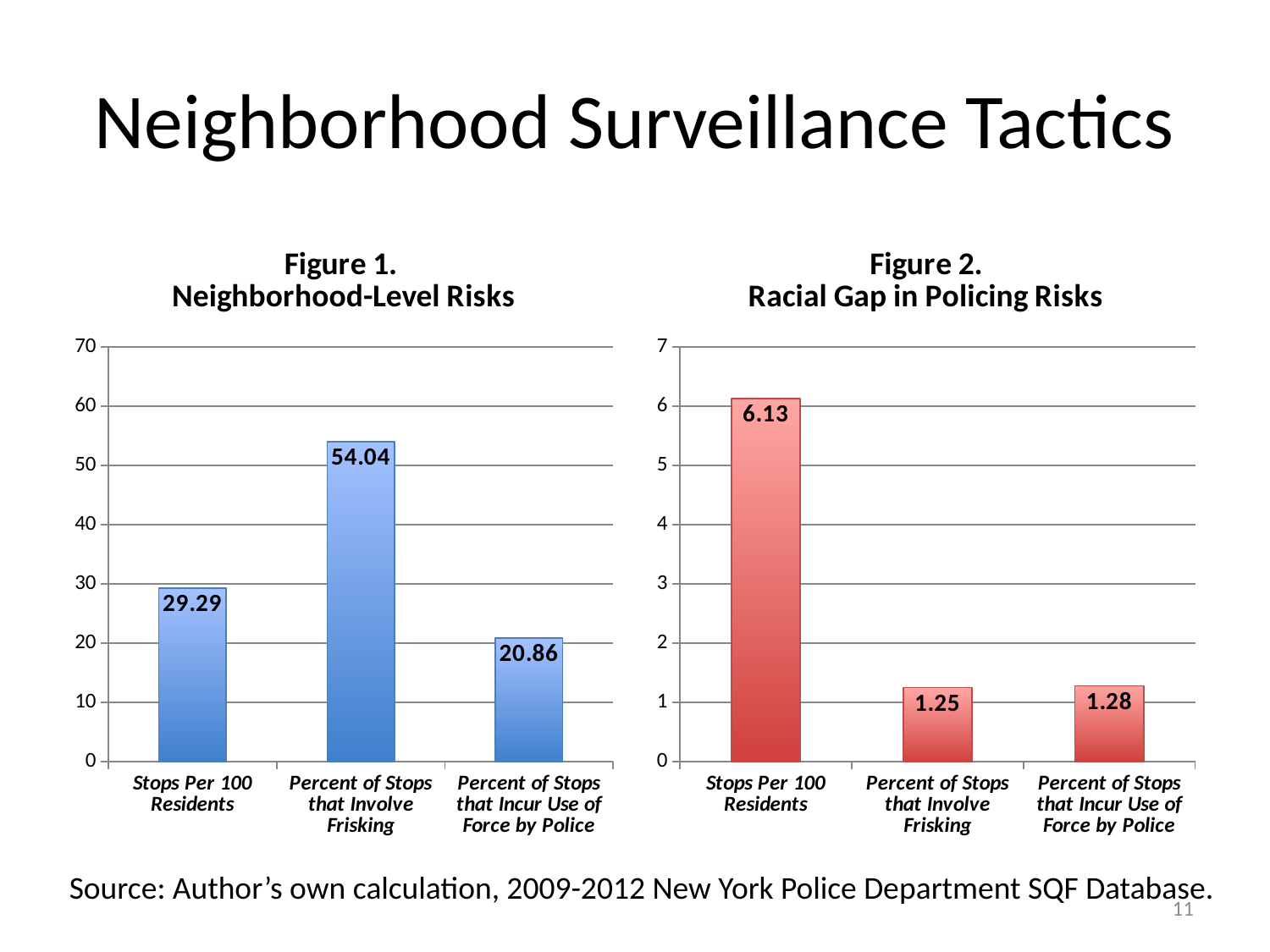

# Neighborhood Surveillance Tactics

### Chart: Figure 1.
Neighborhood-Level Risks

| Category |  |
|---|---|
| Stops Per 100 Residents | 29.29 |
| Percent of Stops that Involve Frisking | 54.04 |
| Percent of Stops that Incur Use of Force by Police | 20.86 |

### Chart: Figure 2.
Racial Gap in Policing Risks

| Category |  |
|---|---|
| Stops Per 100 Residents | 6.13 |
| Percent of Stops that Involve Frisking | 1.25 |
| Percent of Stops that Incur Use of Force by Police | 1.28 |
Source: Author’s own calculation, 2009-2012 New York Police Department SQF Database.
11